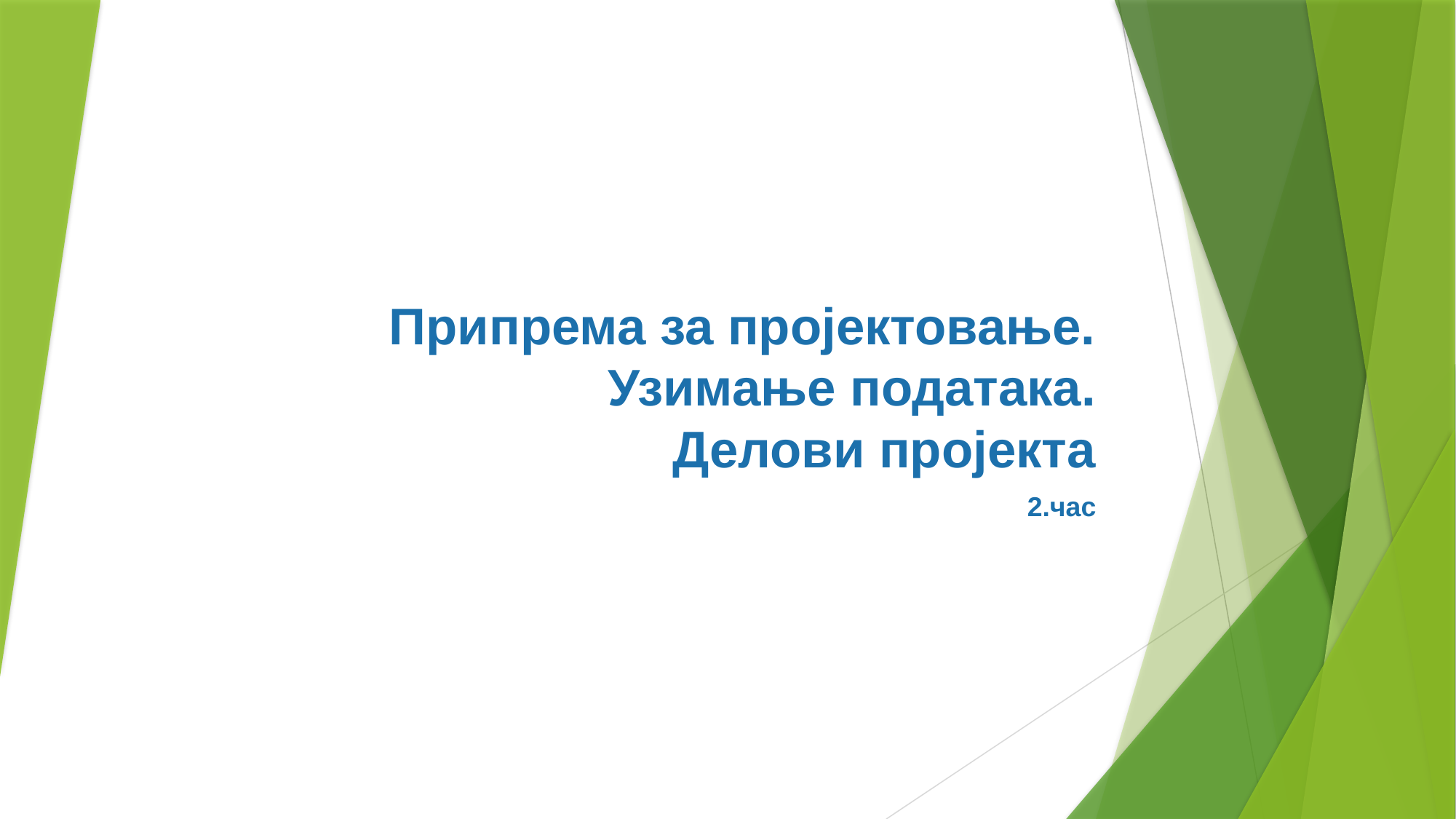

# Припрема за пројектовање. Узимање података. Делови пројекта
2.час